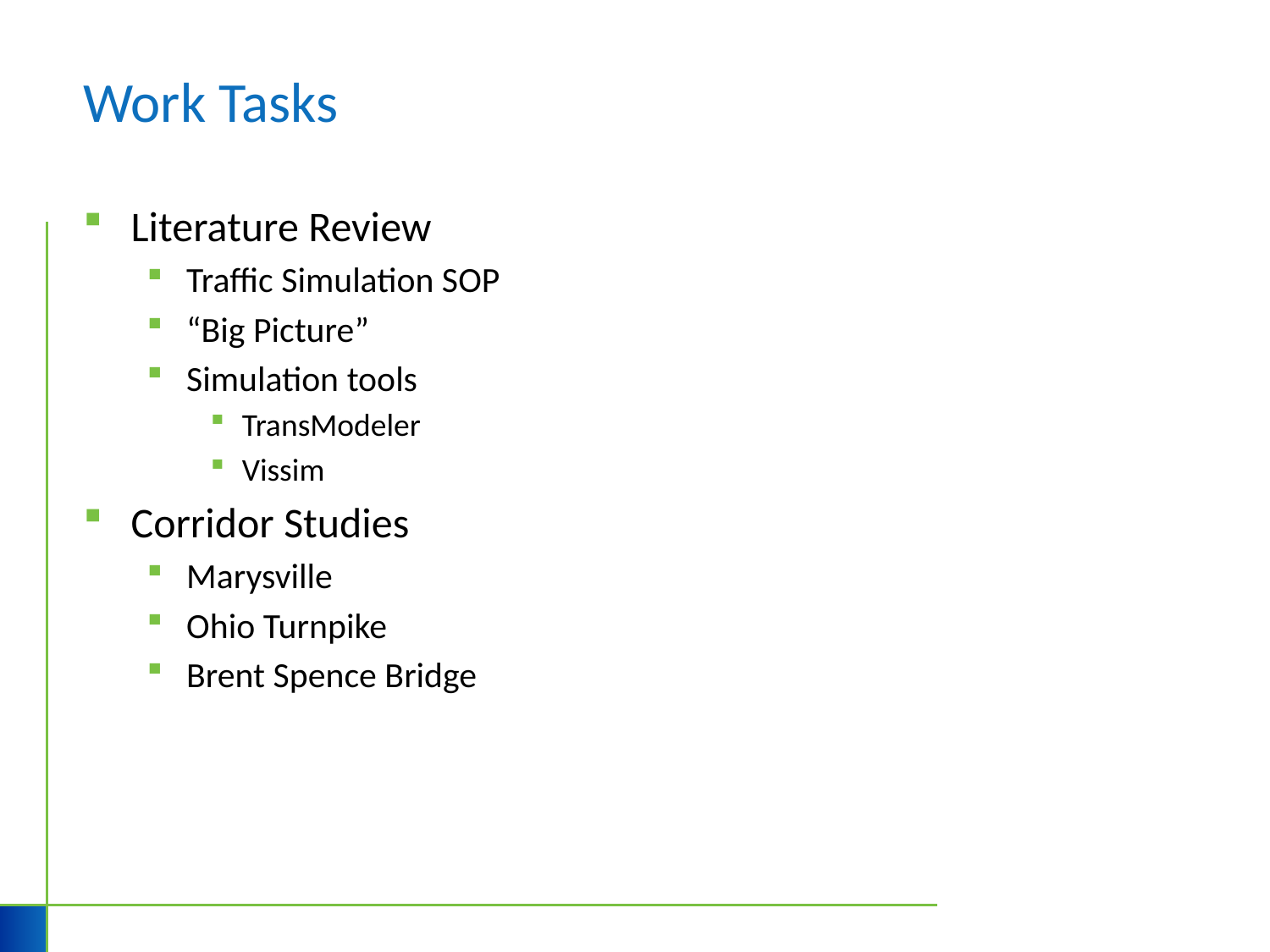

# Work Tasks
Literature Review
Traffic Simulation SOP
“Big Picture”
Simulation tools
TransModeler
Vissim
Corridor Studies
Marysville
Ohio Turnpike
Brent Spence Bridge